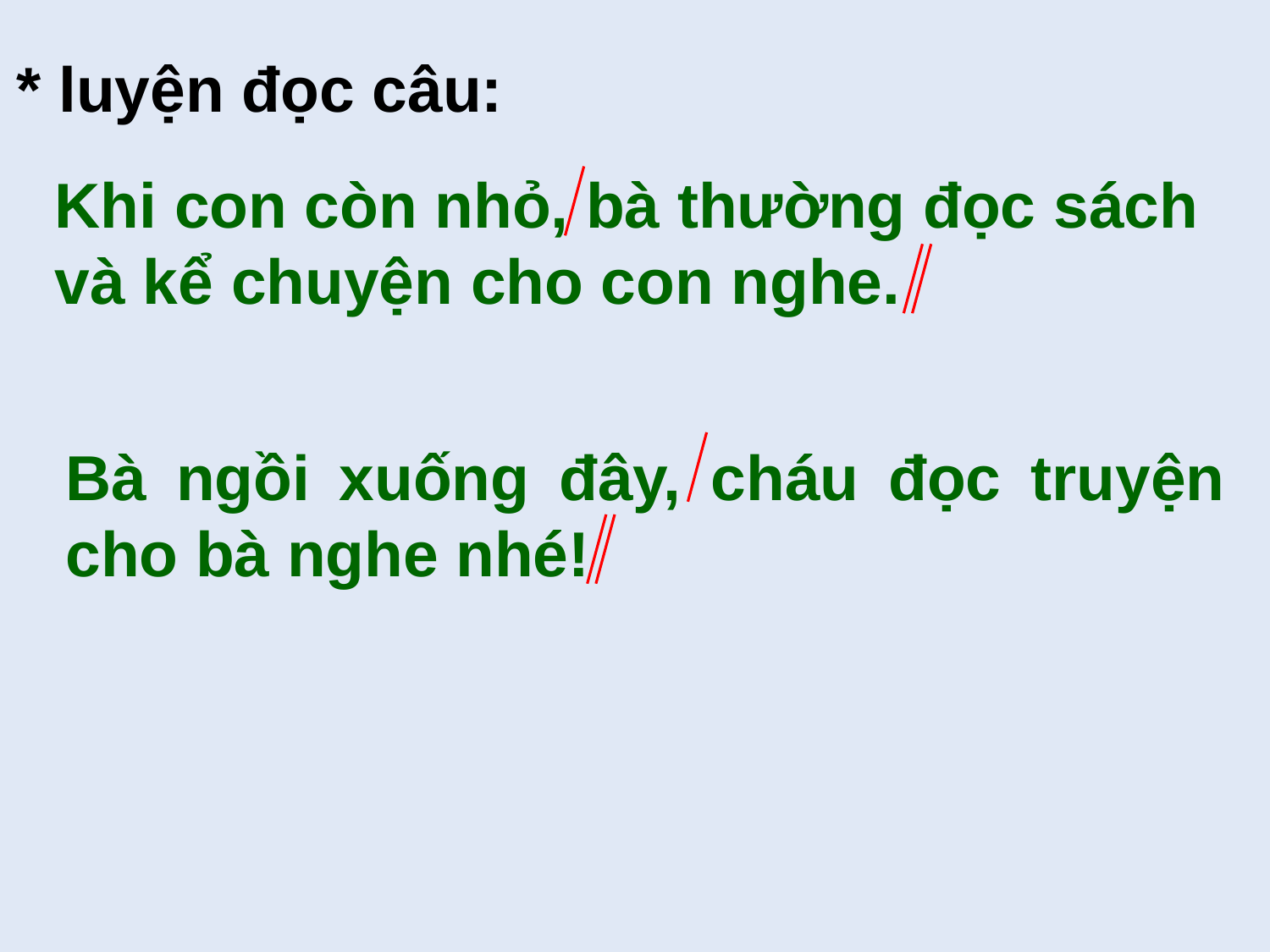

* luyện đọc câu:
Khi con còn nhỏ, bà thường đọc sách và kể chuyện cho con nghe.
Bà ngồi xuống đây, cháu đọc truyện cho bà nghe nhé!